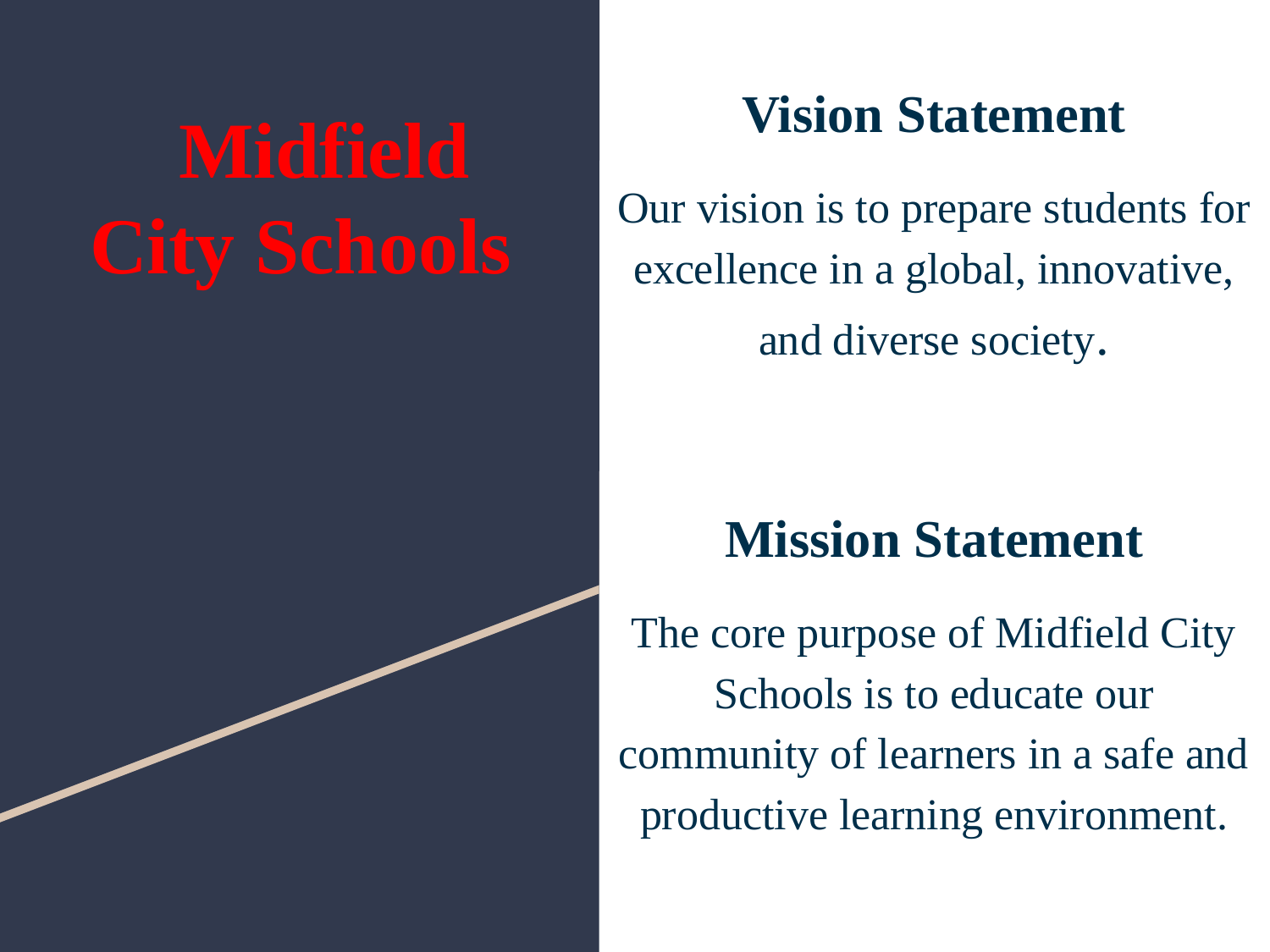

Vision Statement
Our vision is to prepare students for excellence in a global, innovative, and diverse society.

Mission Statement
The core purpose of Midfield City Schools is to educate our community of learners in a safe and productive learning environment.
# Midfield City Schools